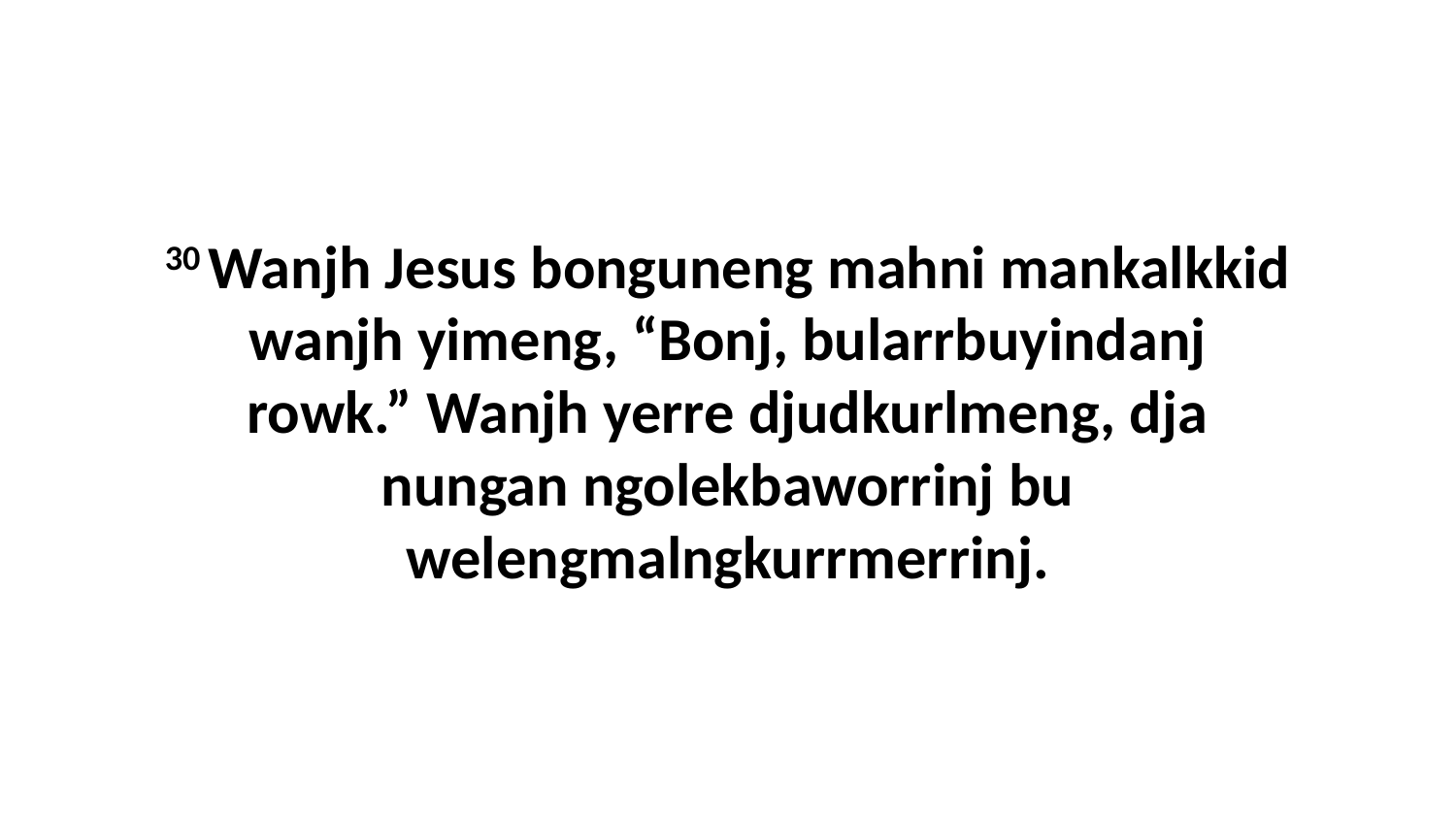

30 Wanjh Jesus bonguneng mahni mankalkkid wanjh yimeng, “Bonj, bularrbuyindanj rowk.” Wanjh yerre djudkurlmeng, dja nungan ngolekbaworrinj bu welengmalngkurrmerrinj.